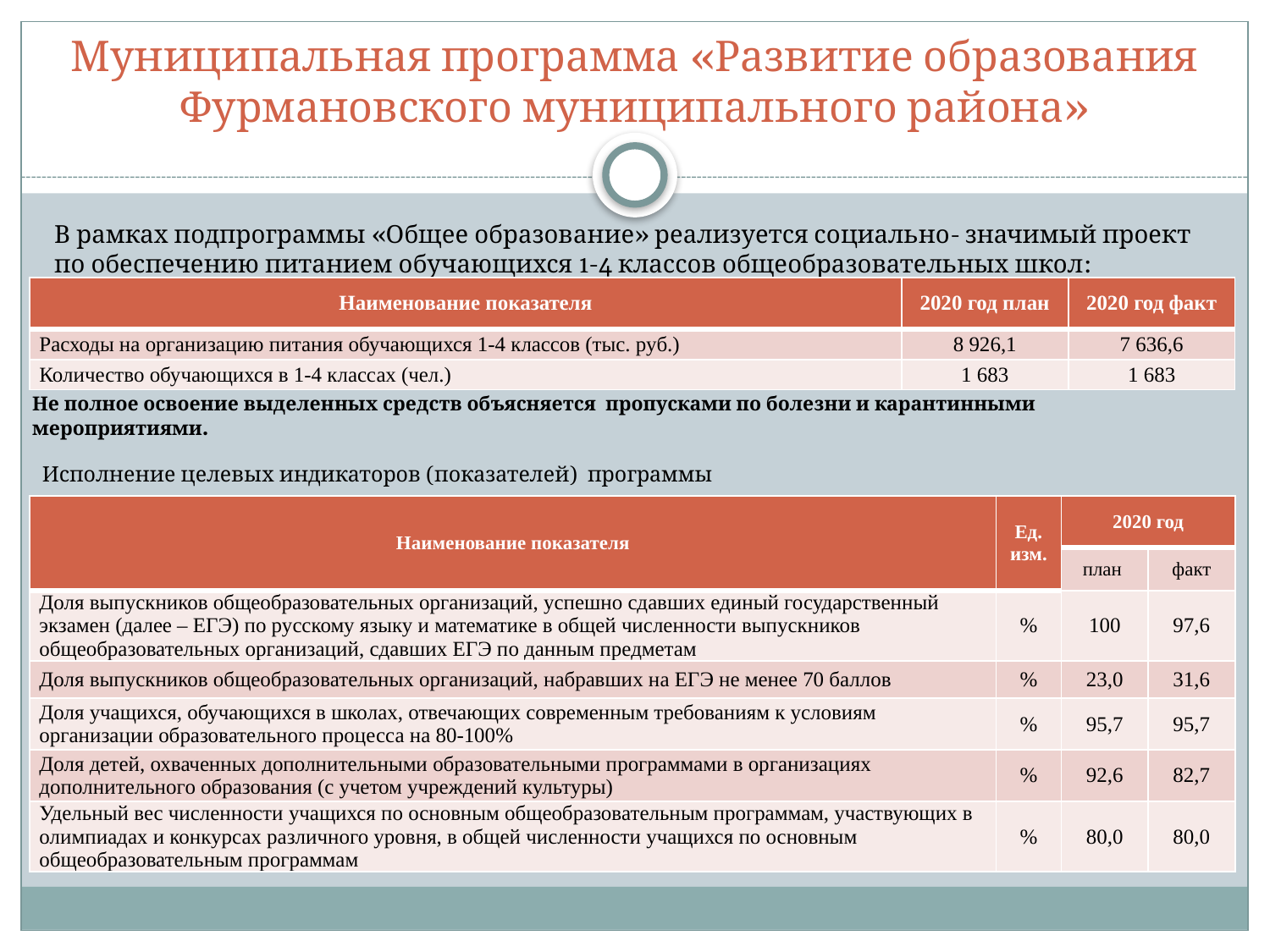

# Муниципальная программа «Развитие образования Фурмановского муниципального района»
В рамках подпрограммы «Общее образование» реализуется социально- значимый проект по обеспечению питанием обучающихся 1-4 классов общеобразовательных школ:
| Наименование показателя | 2020 год план | 2020 год факт |
| --- | --- | --- |
| Расходы на организацию питания обучающихся 1-4 классов (тыс. руб.) | 8 926,1 | 7 636,6 |
| Количество обучающихся в 1-4 классах (чел.) | 1 683 | 1 683 |
Не полное освоение выделенных средств объясняется  пропусками по болезни и карантинными мероприятиями.
Исполнение целевых индикаторов (показателей)  программы
| Наименование показателя | Ед. изм. | 2020 год |  |
| --- | --- | --- | --- |
|  |  | план | факт |
| Доля выпускников общеобразовательных организаций, успешно сдавших единый государственный экзамен (далее – ЕГЭ) по русскому языку и математике в общей численности выпускников общеобразовательных организаций, сдавших ЕГЭ по данным предметам | % | 100 | 97,6 |
| Доля выпускников общеобразовательных организаций, набравших на ЕГЭ не менее 70 баллов | % | 23,0 | 31,6 |
| Доля учащихся, обучающихся в школах, отвечающих современным требованиям к условиям организации образовательного процесса на 80-100% | % | 95,7 | 95,7 |
| Доля детей, охваченных дополнительными образовательными программами в организациях дополнительного образования (с учетом учреждений культуры) | % | 92,6 | 82,7 |
| Удельный вес численности учащихся по основным общеобразовательным программам, участвующих в олимпиадах и конкурсах различного уровня, в общей численности учащихся по основным общеобразовательным программам | % | 80,0 | 80,0 |